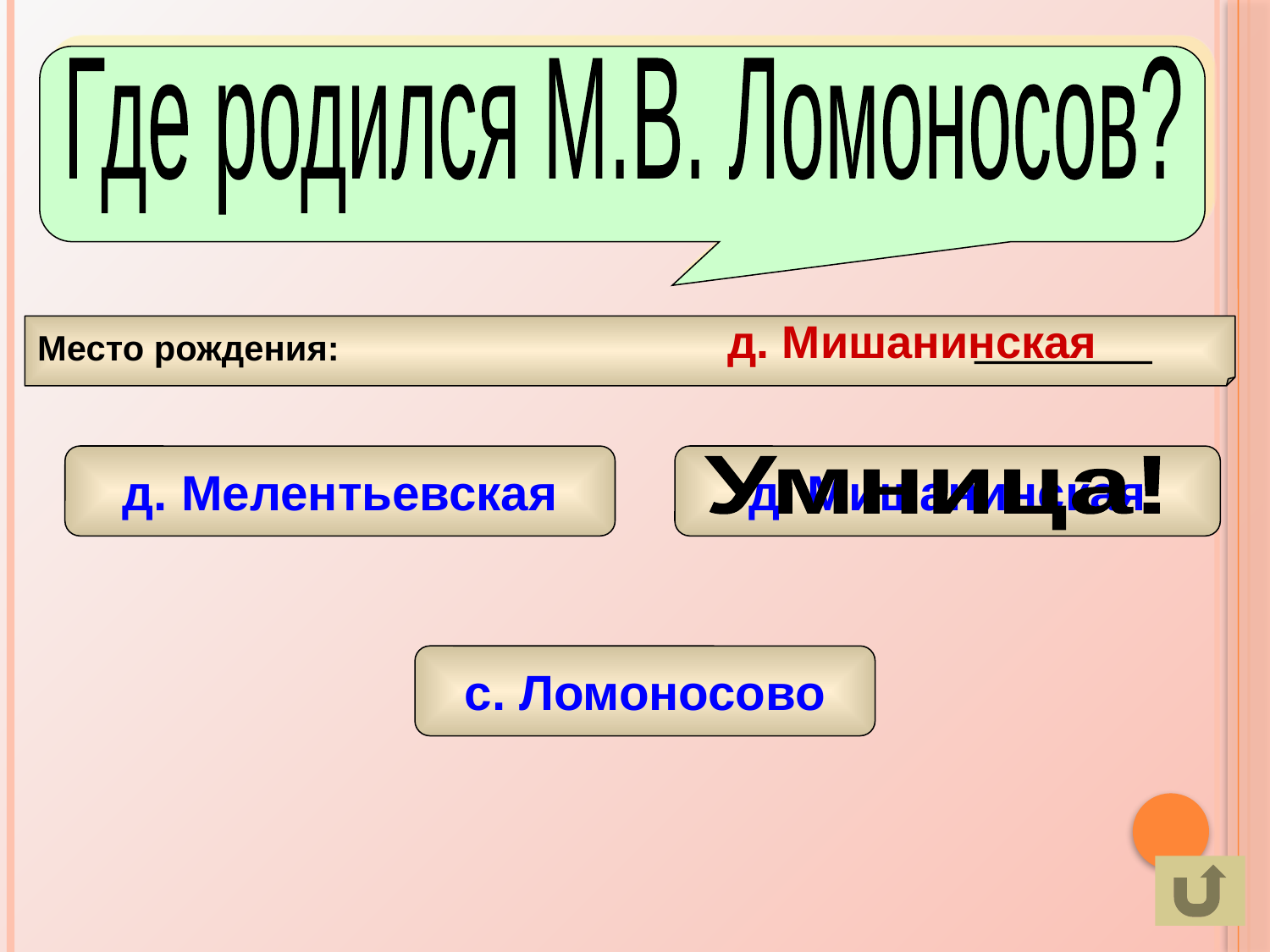

Где родился М.В. Ломоносов?
д. Мишанинская
Место рождения:

д. Мелентьевская
д. Мишанинская
Умница!
с. Ломоносово